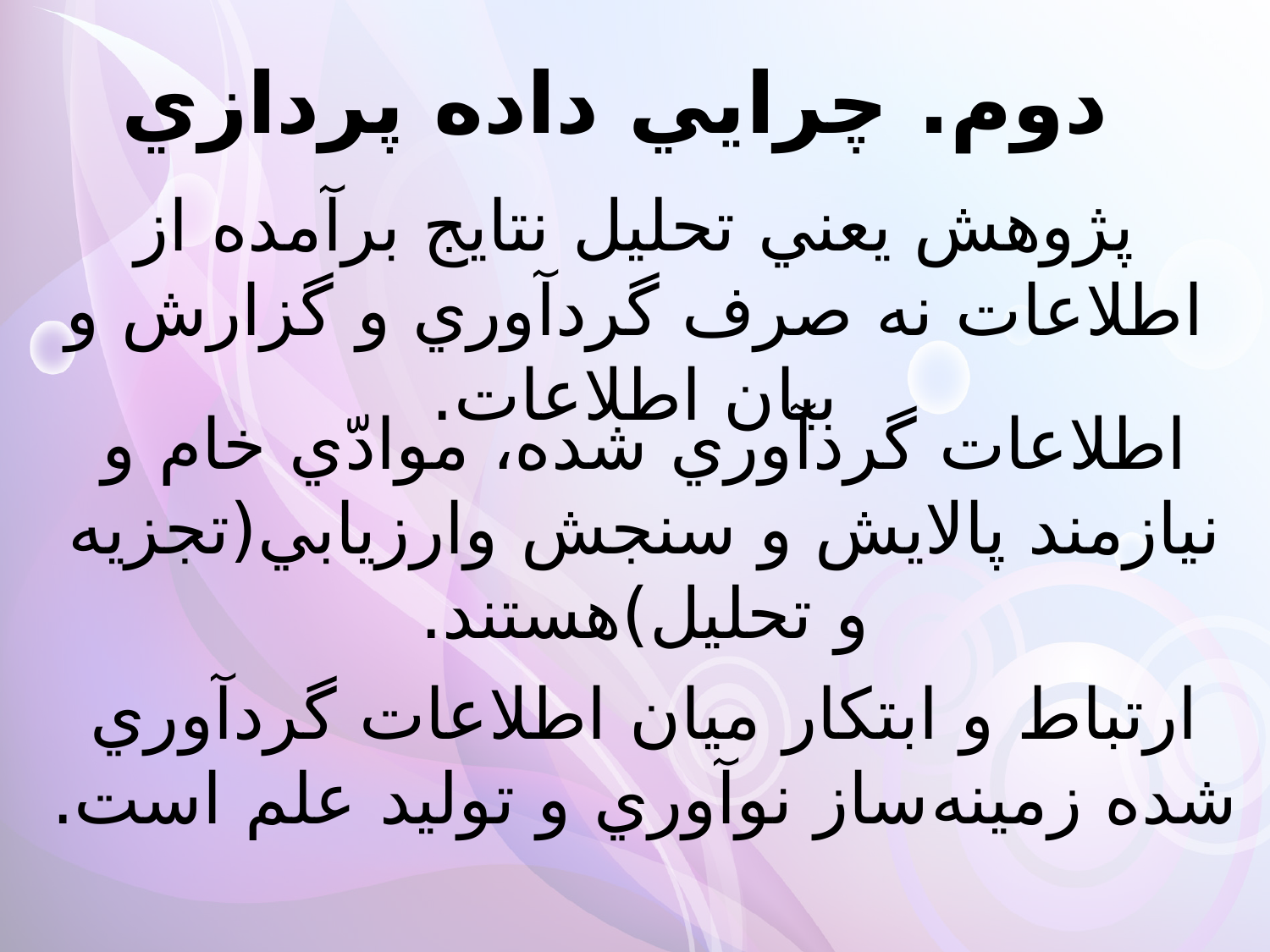

دوم. چرايي داده پردازي
پژوهش يعني تحليل نتايج برآمده از اطلاعات نه صرف گردآوري و گزارش و بيان اطلاعات.
اطلاعات گردآوري شده، موادّي خام و نيازمند پالايش و سنجش وارزيابي(تجزيه و تحليل)هستند.
ارتباط و ابتکار ميان اطلاعات گردآوري ‌شده زمينه‌ساز نوآوري و توليد علم است.